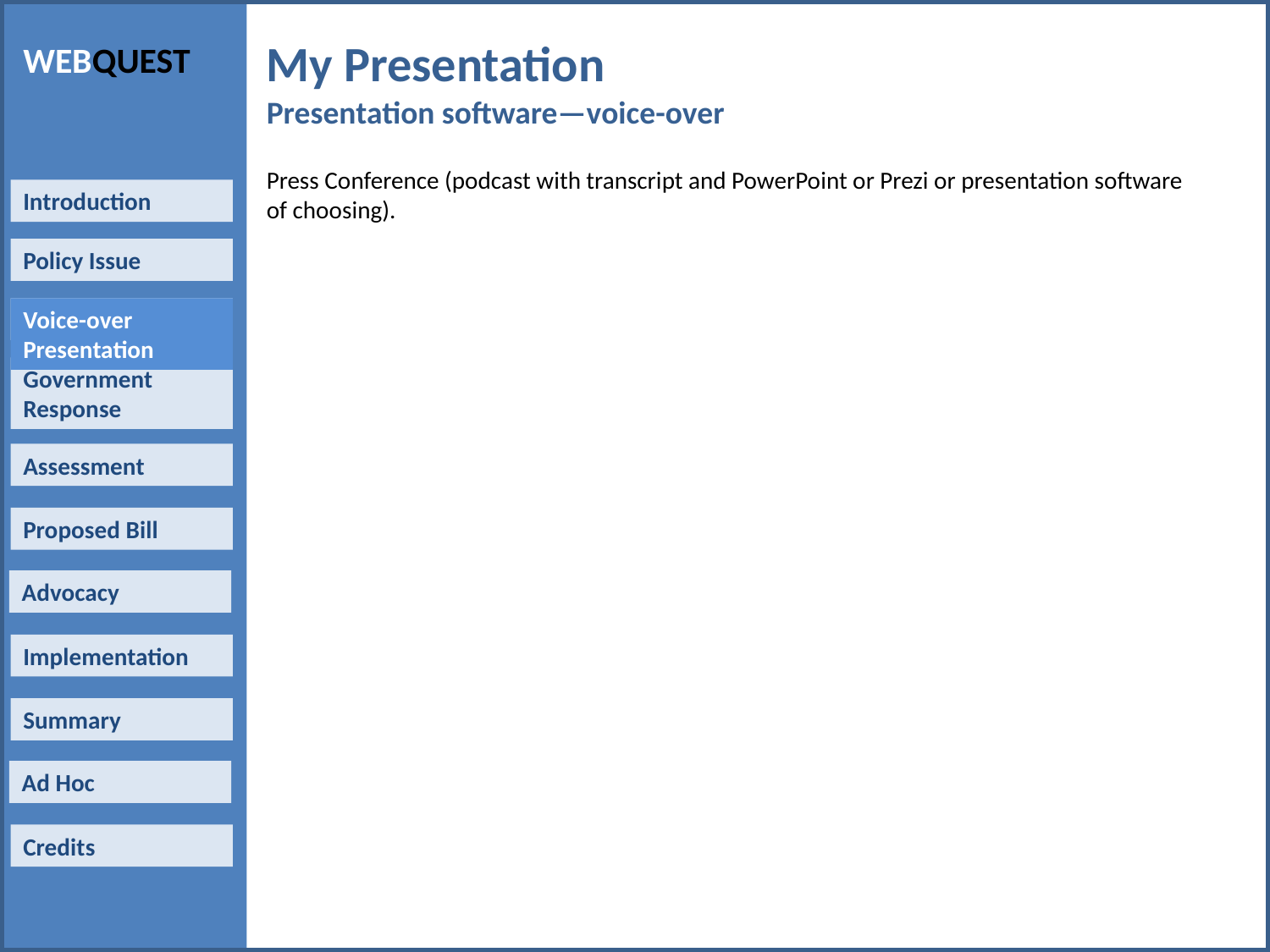

My Presentation
Presentation software—voice-over
Press Conference (podcast with transcript and PowerPoint or Prezi or presentation software of choosing).

Voice-over Presentation